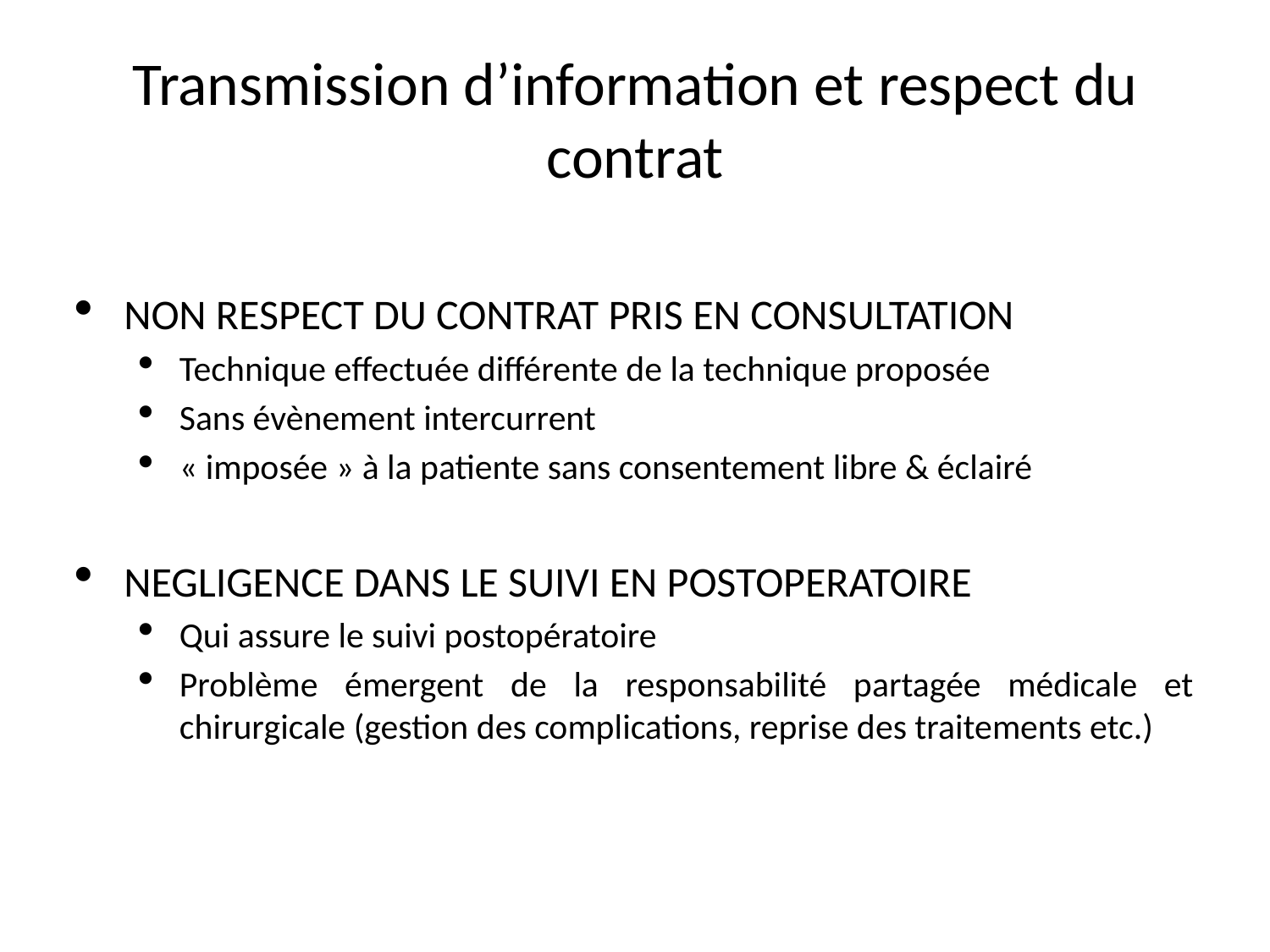

# Transmission d’information et respect du contrat

NON RESPECT DU CONTRAT PRIS EN CONSULTATION
Technique effectuée différente de la technique proposée
Sans évènement intercurrent
« imposée » à la patiente sans consentement libre & éclairé

NEGLIGENCE DANS LE SUIVI EN POSTOPERATOIRE
Qui assure le suivi postopératoire
Problème émergent de la responsabilité partagée médicale et chirurgicale (gestion des complications, reprise des traitements etc.)